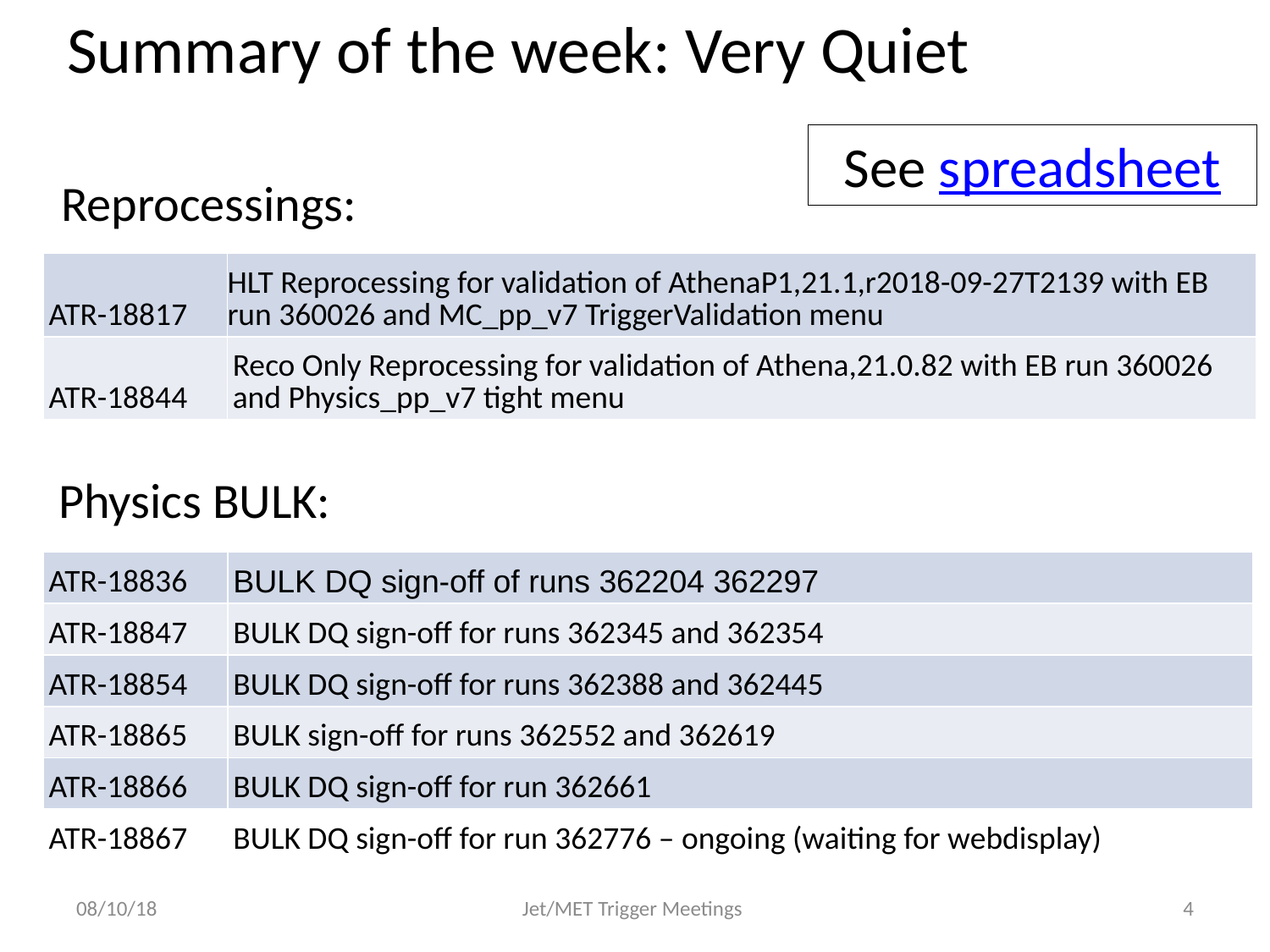

# Summary of the week: Very Quiet
See spreadsheet
Reprocessings:
| ATR-18817 | HLT Reprocessing for validation of AthenaP1,21.1,r2018-09-27T2139 with EB run 360026 and MC\_pp\_v7 TriggerValidation menu |
| --- | --- |
| ATR-18844 | Reco Only Reprocessing for validation of Athena,21.0.82 with EB run 360026 and Physics\_pp\_v7 tight menu |
Physics BULK:
| ATR-18836 | BULK DQ sign-off of runs 362204 362297 |
| --- | --- |
| ATR-18847 | BULK DQ sign-off for runs 362345 and 362354 |
| ATR-18854 | BULK DQ sign-off for runs 362388 and 362445 |
| ATR-18865 | BULK sign-off for runs 362552 and 362619 |
| ATR-18866 | BULK DQ sign-off for run 362661 |
| ATR-18867 | BULK DQ sign-off for run 362776 – ongoing (waiting for webdisplay) |
08/10/18
Jet/MET Trigger Meetings
4